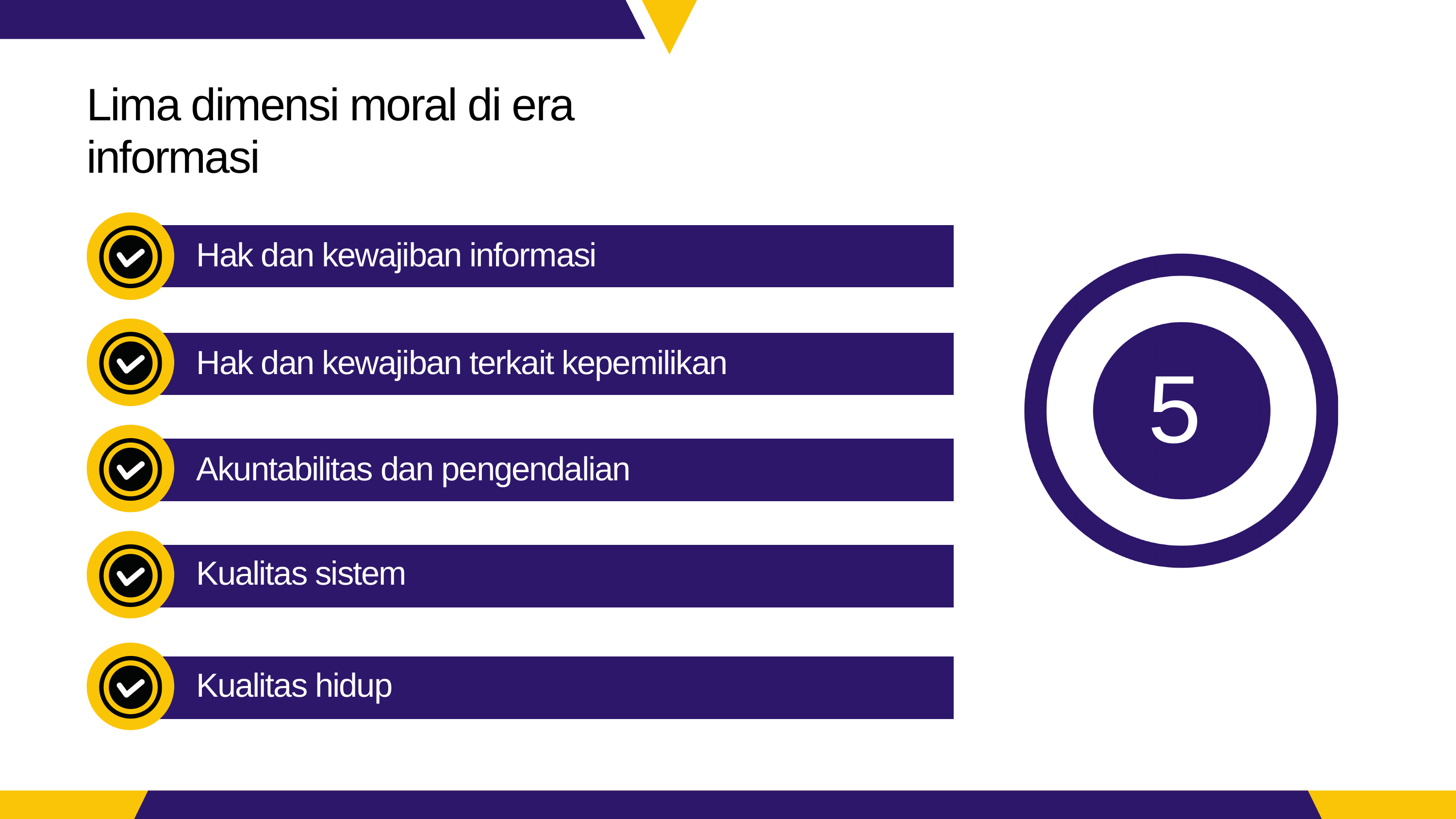

Lima dimensi moral di era informasi
Customer Focus
Improvement

Hak dan kewajiban informasi

Hak dan kewajiban terkait kepemilikan
5

Akuntabilitas dan pengendalian

Kualitas sistem

Kualitas hidup